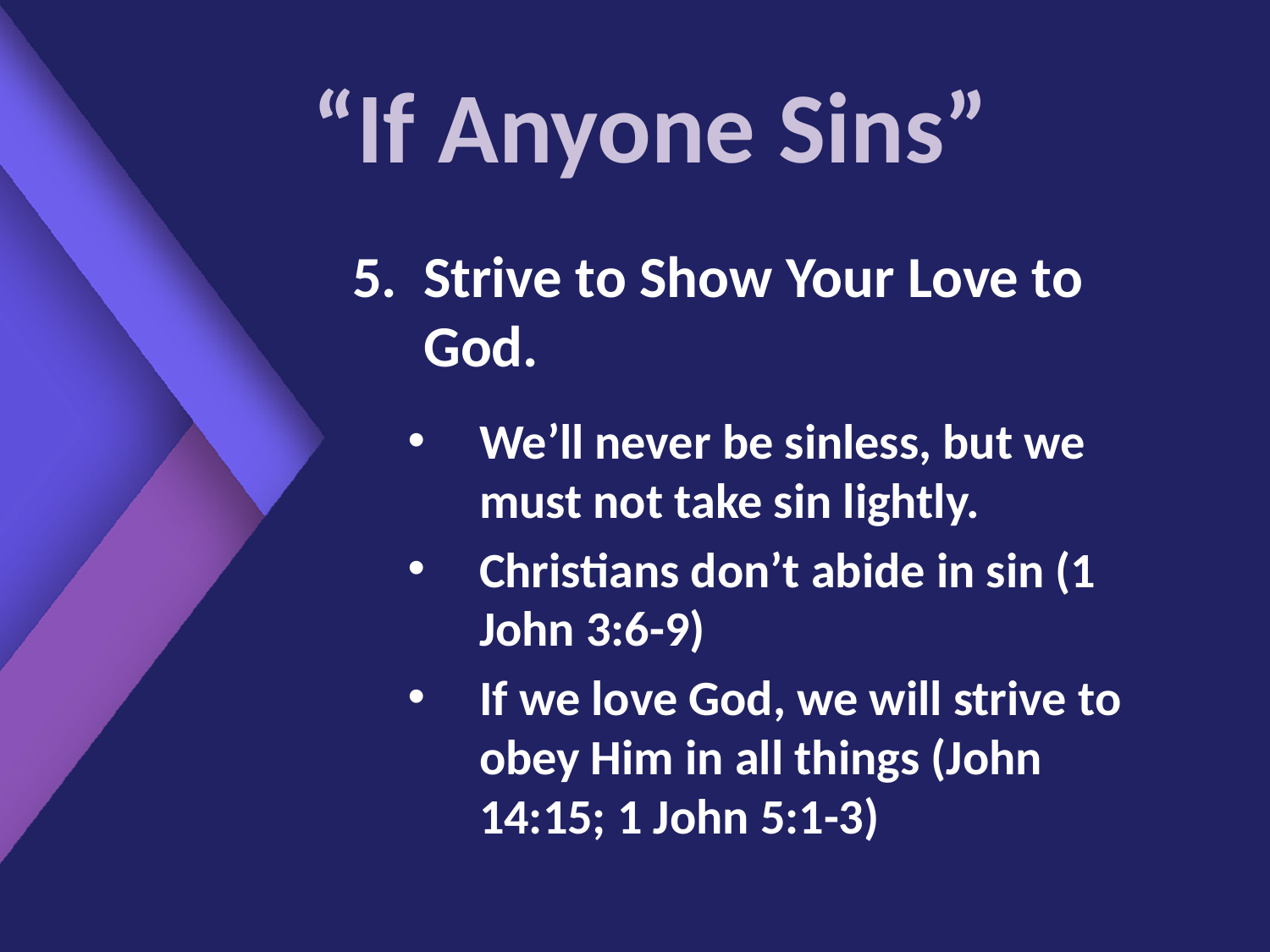

# “If Anyone Sins”
Strive to Show Your Love to God.
We’ll never be sinless, but we must not take sin lightly.
Christians don’t abide in sin (1 John 3:6-9)
If we love God, we will strive to obey Him in all things (John 14:15; 1 John 5:1-3)